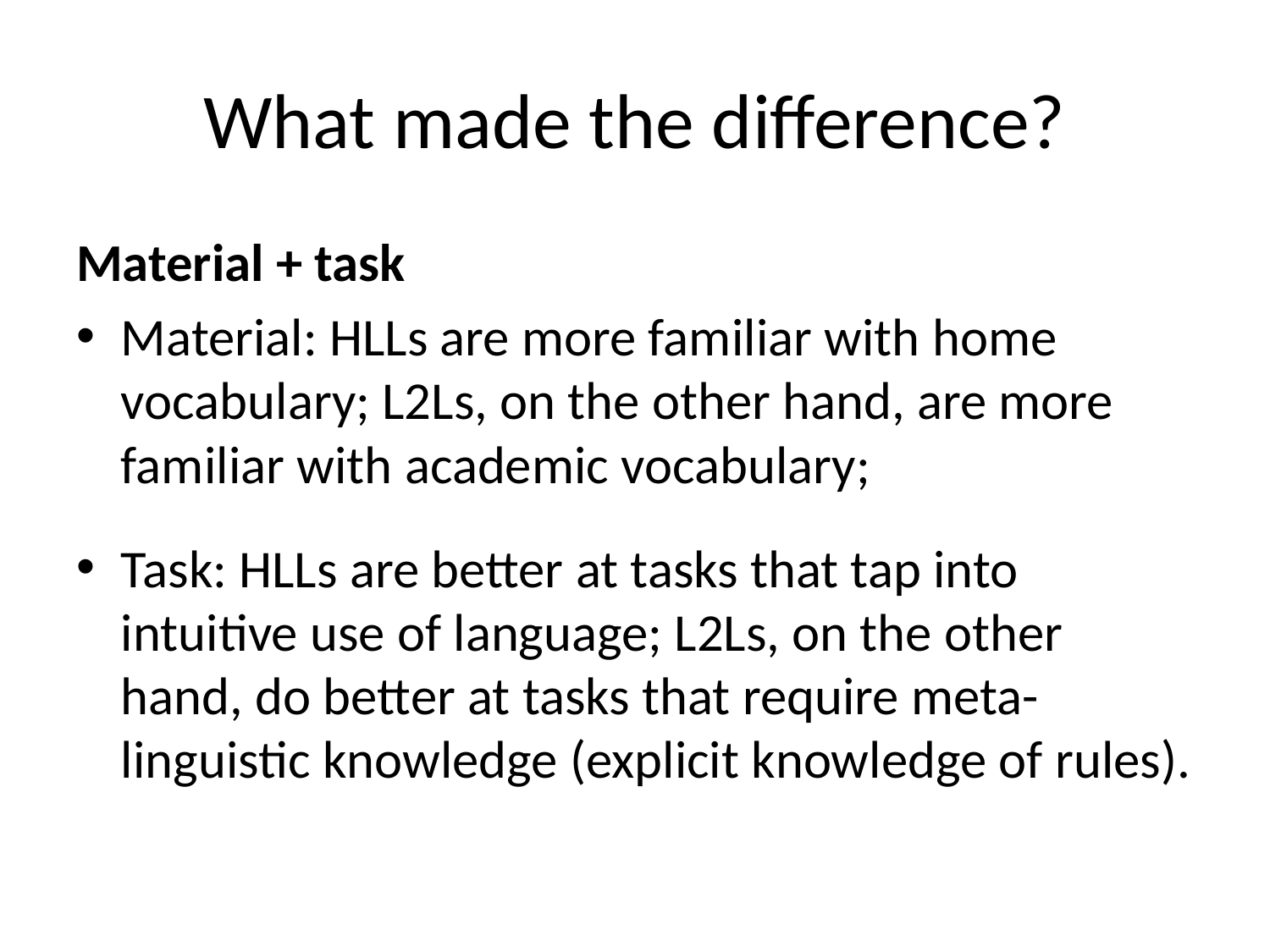

# What made the difference?
Material + task
Material: HLLs are more familiar with home vocabulary; L2Ls, on the other hand, are more familiar with academic vocabulary;

Task: HLLs are better at tasks that tap into intuitive use of language; L2Ls, on the other hand, do better at tasks that require meta-linguistic knowledge (explicit knowledge of rules).